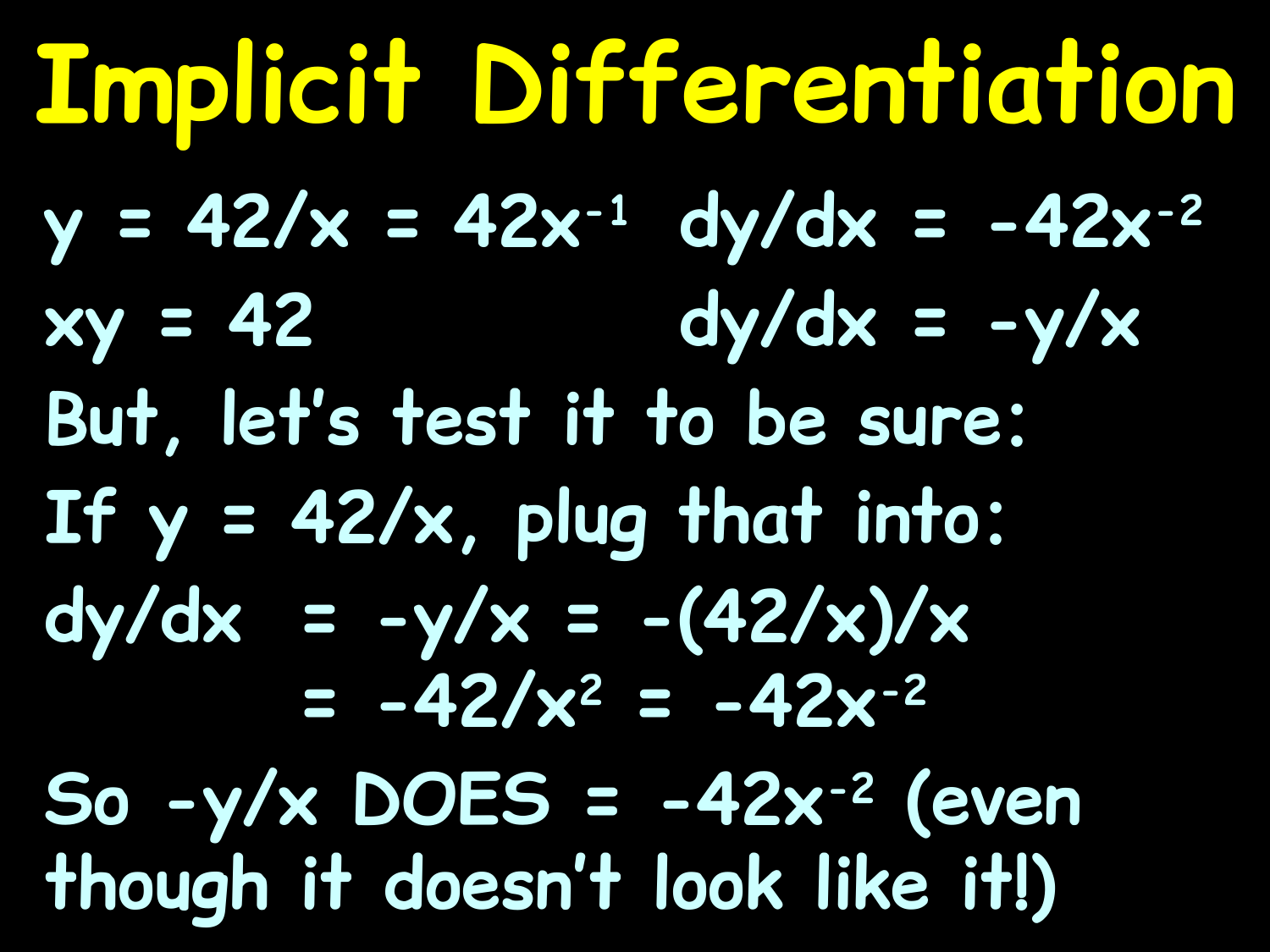

# Implicit Differentiation
y = 42/x = 42x-1	dy/dx = -42x-2
xy = 42			dy/dx = -y/x
But, let’s test it to be sure:
If y = 42/x, plug that into:
dy/dx 	= -y/x = -(42/x)/x
		= -42/x2 = -42x-2
So -y/x DOES = -42x-2 (even though it doesn’t look like it!)